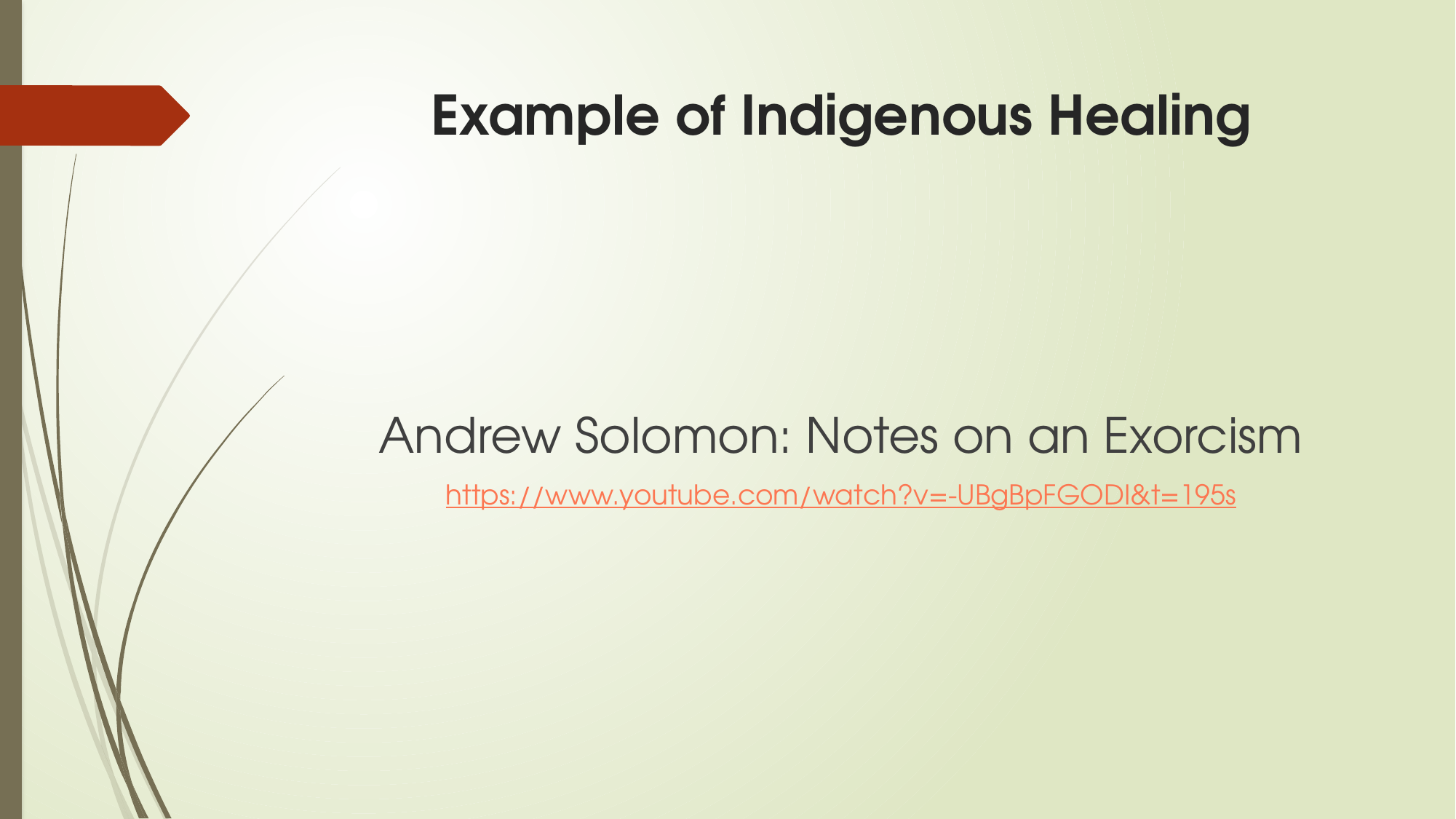

# Example of Indigenous Healing

Andrew Solomon: Notes on an Exorcism
https://www.youtube.com/watch?v=-UBgBpFGODI&t=195s